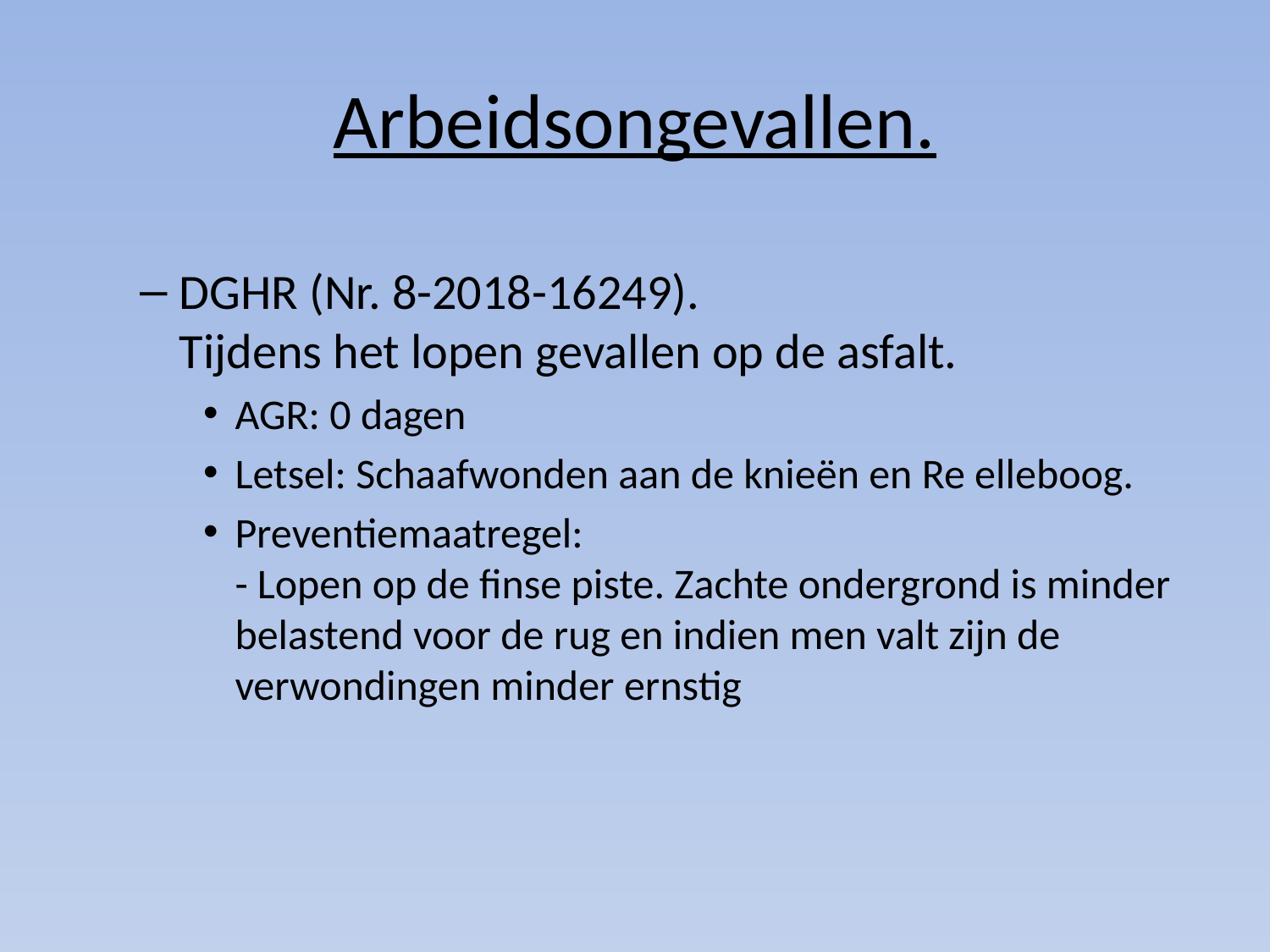

# Arbeidsongevallen.

DGHR (Nr. 8-2018-16249).
Tijdens het lopen gevallen op de asfalt.
AGR: 0 dagen
Letsel: Schaafwonden aan de knieën en Re elleboog.
Preventiemaatregel:
- Lopen op de finse piste. Zachte ondergrond is minder belastend voor de rug en indien men valt zijn de verwondingen minder ernstig